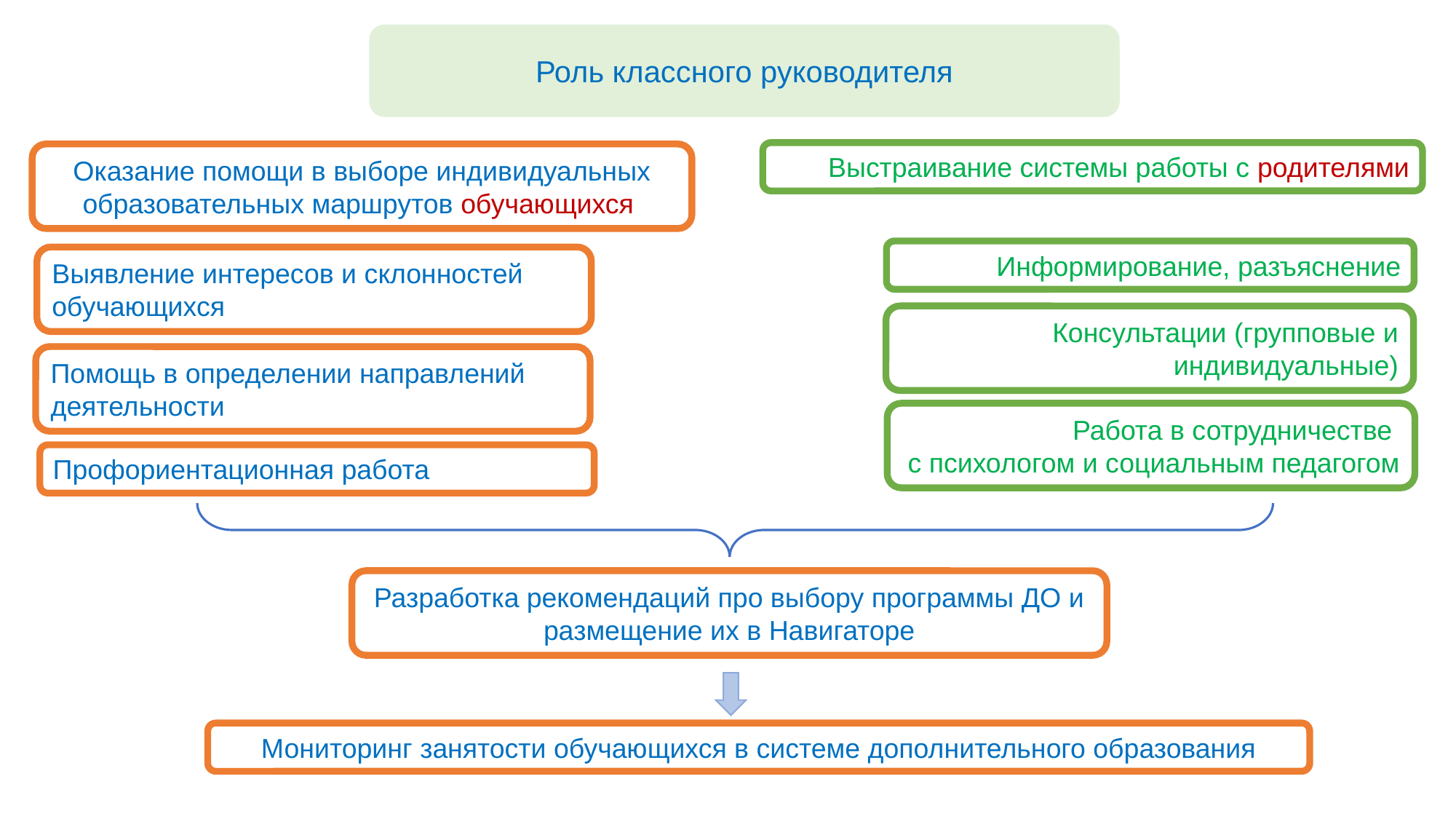

Роль классного руководителя

Выстраивание системы работы с родителями
Оказание помощи в выборе индивидуальных образовательных маршрутов обучающихся
Информирование, разъяснение
Выявление интересов и склонностей обучающихся
Консультации (групповые и индивидуальные)
Помощь в определении направлений деятельности
Работа в сотрудничестве
с психологом и социальным педагогом
Профориентационная работа
Разработка рекомендаций про выбору программы ДО и размещение их в Навигаторе

Мониторинг занятости обучающихся в системе дополнительного образования